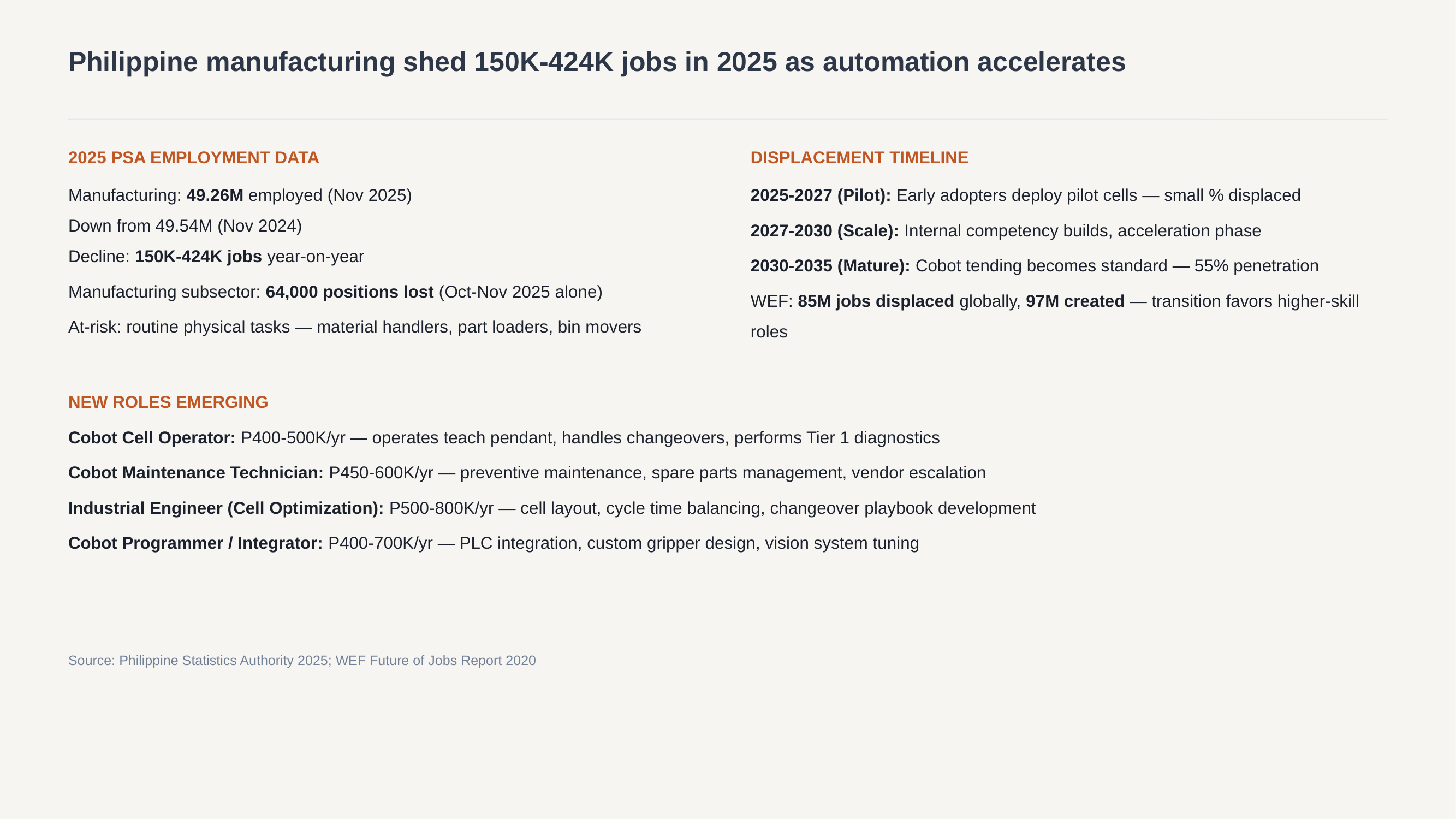

Philippine manufacturing shed 150K-424K jobs in 2025 as automation accelerates

2025 PSA EMPLOYMENT DATA
Manufacturing: 49.26M employed (Nov 2025)
Down from 49.54M (Nov 2024)
Decline: 150K-424K jobs year-on-year
Manufacturing subsector: 64,000 positions lost (Oct-Nov 2025 alone)
At-risk: routine physical tasks — material handlers, part loaders, bin movers
DISPLACEMENT TIMELINE
2025-2027 (Pilot): Early adopters deploy pilot cells — small % displaced
2027-2030 (Scale): Internal competency builds, acceleration phase
2030-2035 (Mature): Cobot tending becomes standard — 55% penetration
WEF: 85M jobs displaced globally, 97M created — transition favors higher-skill roles
NEW ROLES EMERGING
Cobot Cell Operator: P400-500K/yr — operates teach pendant, handles changeovers, performs Tier 1 diagnostics
Cobot Maintenance Technician: P450-600K/yr — preventive maintenance, spare parts management, vendor escalation
Industrial Engineer (Cell Optimization): P500-800K/yr — cell layout, cycle time balancing, changeover playbook development
Cobot Programmer / Integrator: P400-700K/yr — PLC integration, custom gripper design, vision system tuning
Source: Philippine Statistics Authority 2025; WEF Future of Jobs Report 2020